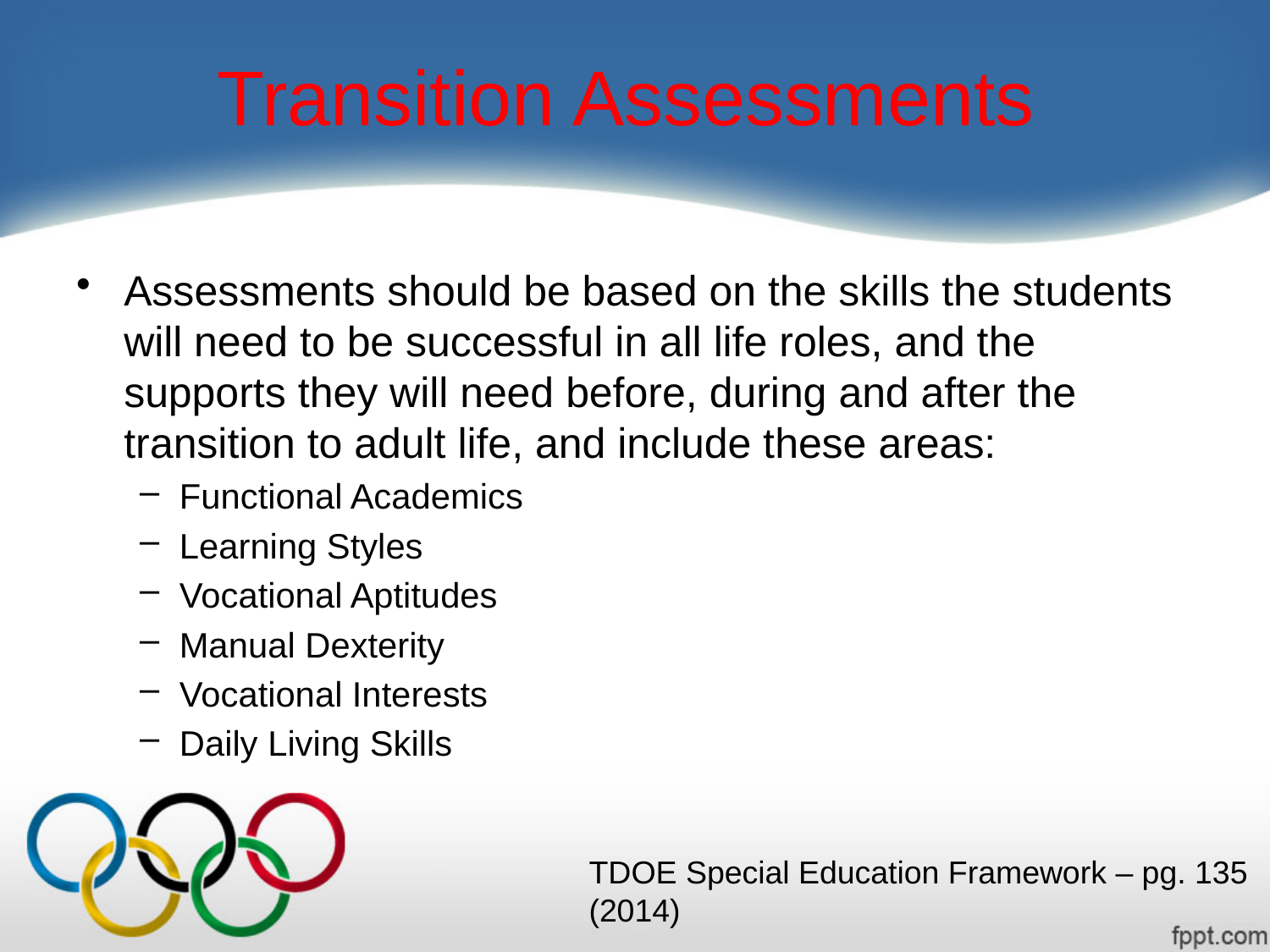

# Transition Assessments
Assessments should be based on the skills the students will need to be successful in all life roles, and the supports they will need before, during and after the transition to adult life, and include these areas:
Functional Academics
Learning Styles
Vocational Aptitudes
Manual Dexterity
Vocational Interests
Daily Living Skills
TDOE Special Education Framework – pg. 135 (2014)